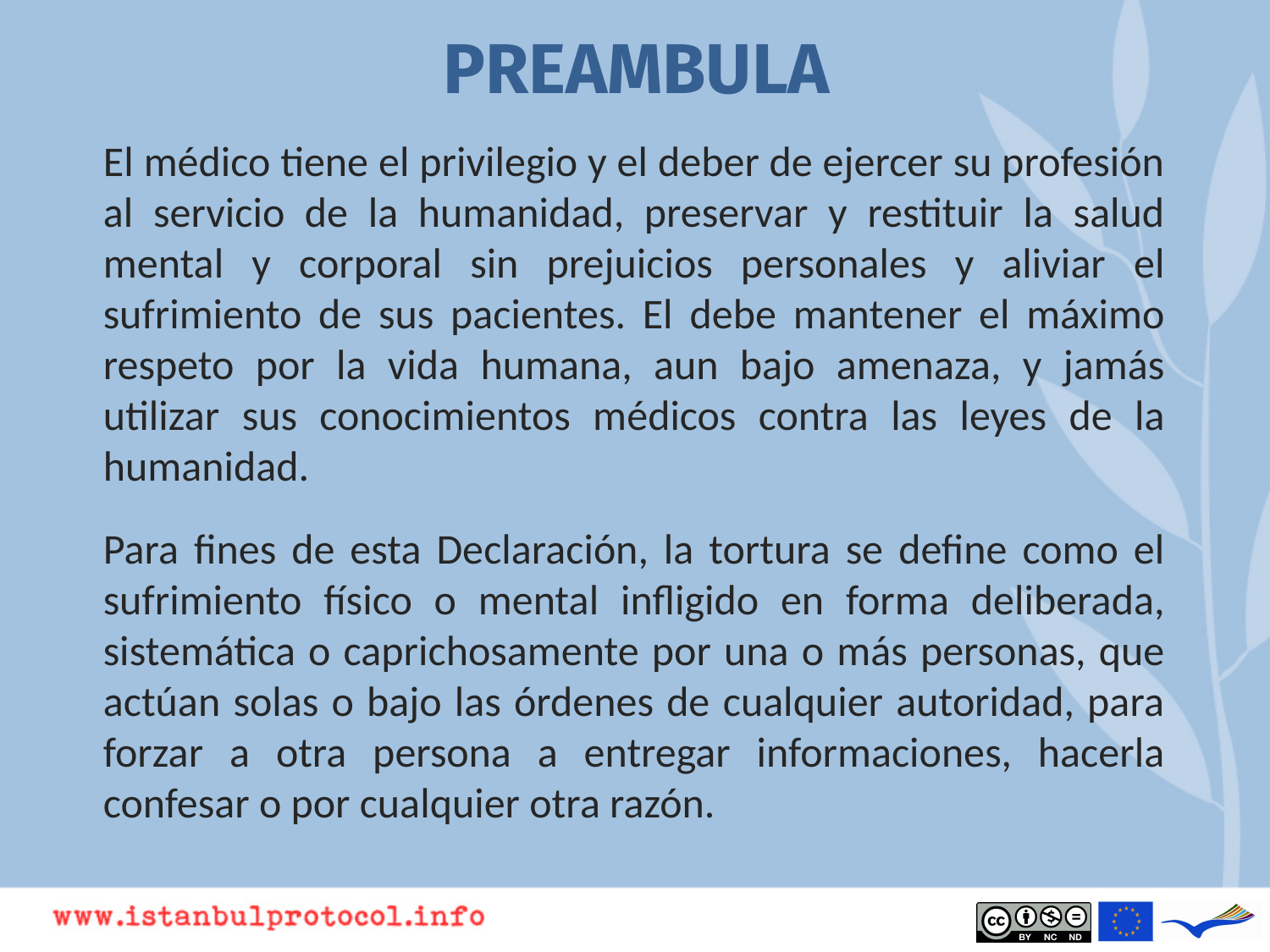

# PREAMBULA
El médico tiene el privilegio y el deber de ejercer su profesión al servicio de la humanidad, preservar y restituir la salud mental y corporal sin prejuicios personales y aliviar el sufrimiento de sus pacientes. El debe mantener el máximo respeto por la vida humana, aun bajo amenaza, y jamás utilizar sus conocimientos médicos contra las leyes de la humanidad.
Para fines de esta Declaración, la tortura se define como el sufrimiento físico o mental infligido en forma deliberada, sistemática o caprichosamente por una o más personas, que actúan solas o bajo las órdenes de cualquier autoridad, para forzar a otra persona a entregar informaciones, hacerla confesar o por cualquier otra razón.